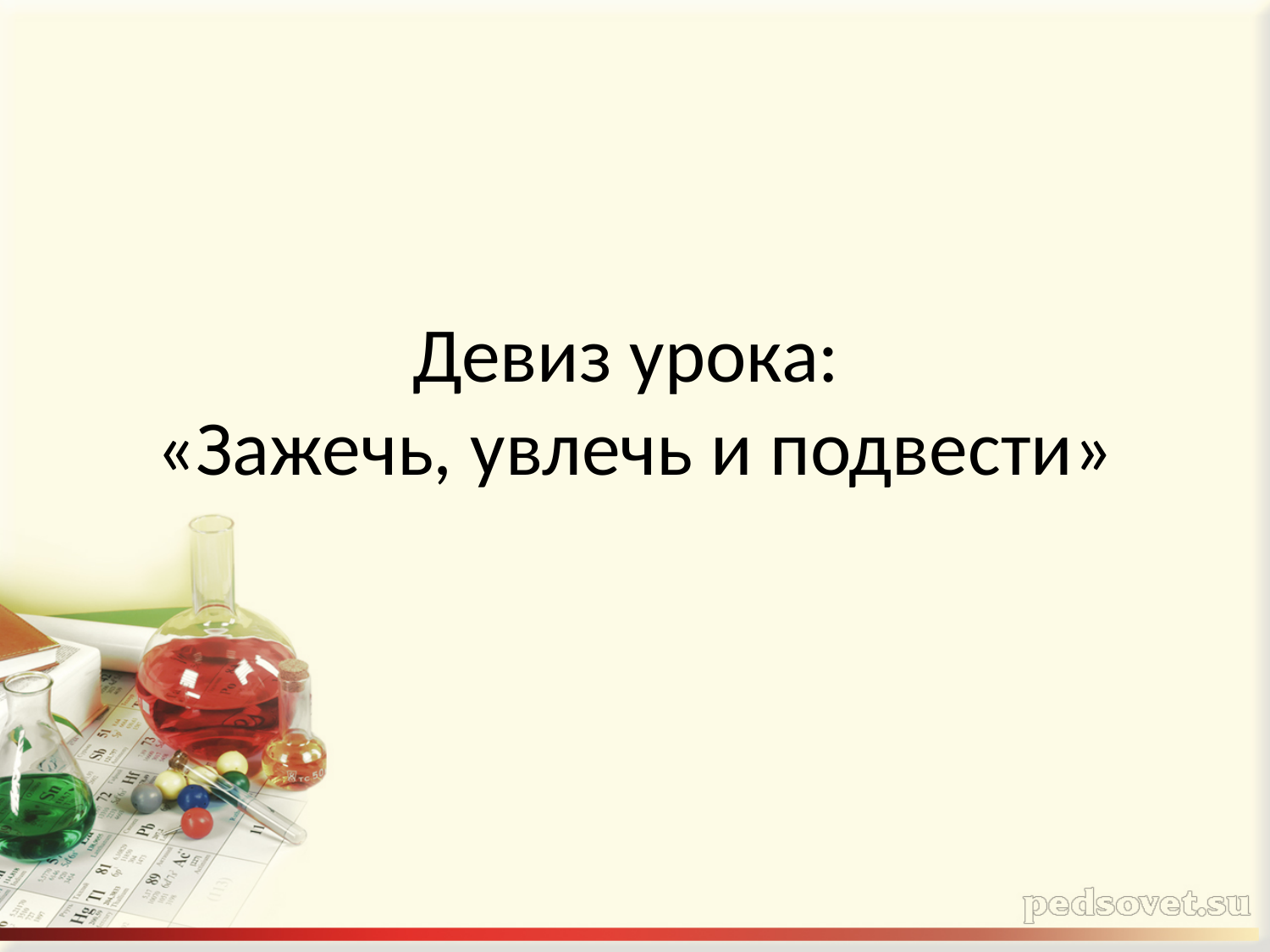

# Девиз урока: «Зажечь, увлечь и подвести»